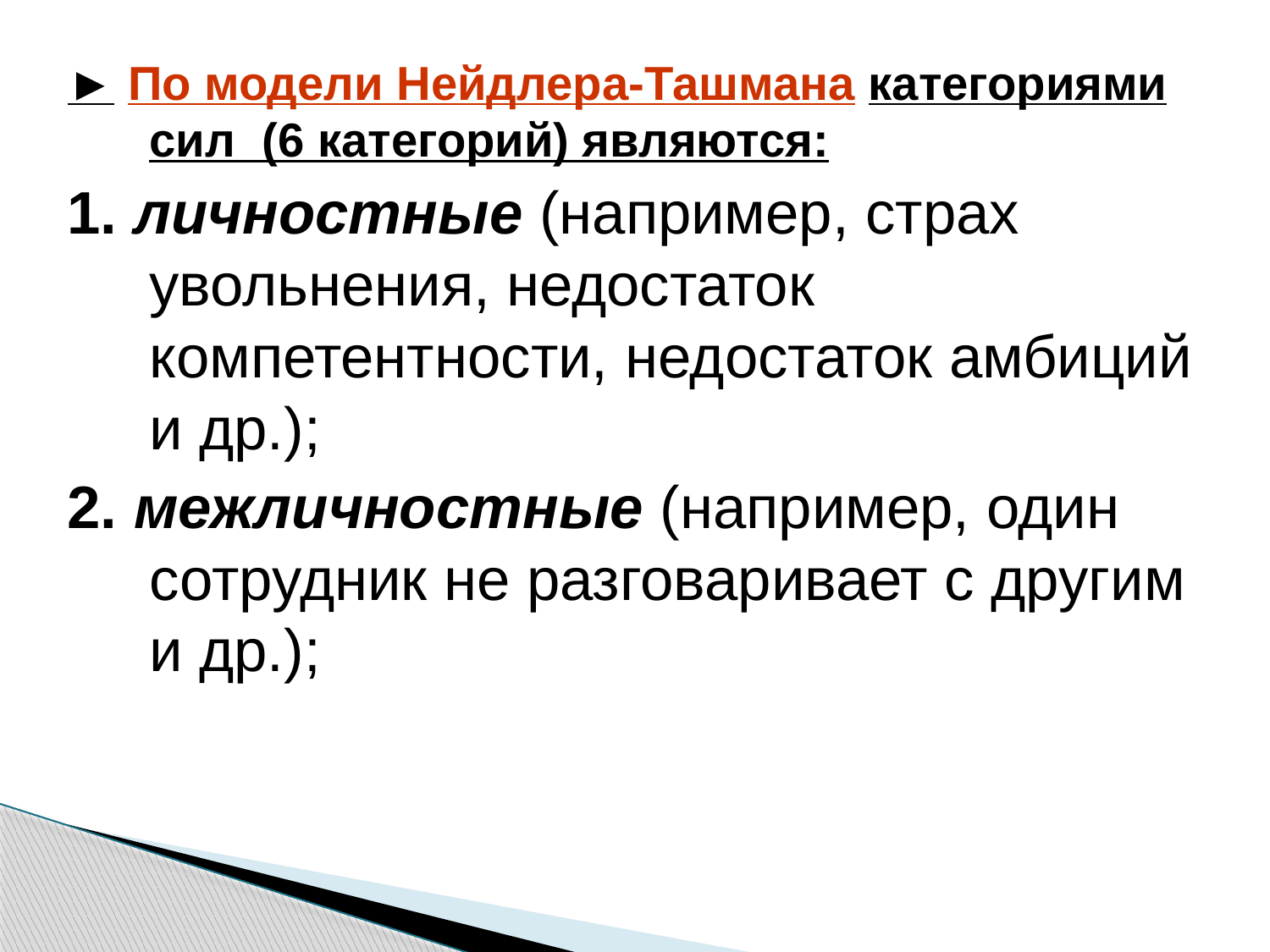

► По модели Нейдлера-Ташмана категориями сил  (6 категорий) являются:
1. личностные (например, страх увольнения, недостаток компетентности, недостаток амбиций и др.);
2. межличностные (например, один сотрудник не разговаривает с другим и др.);